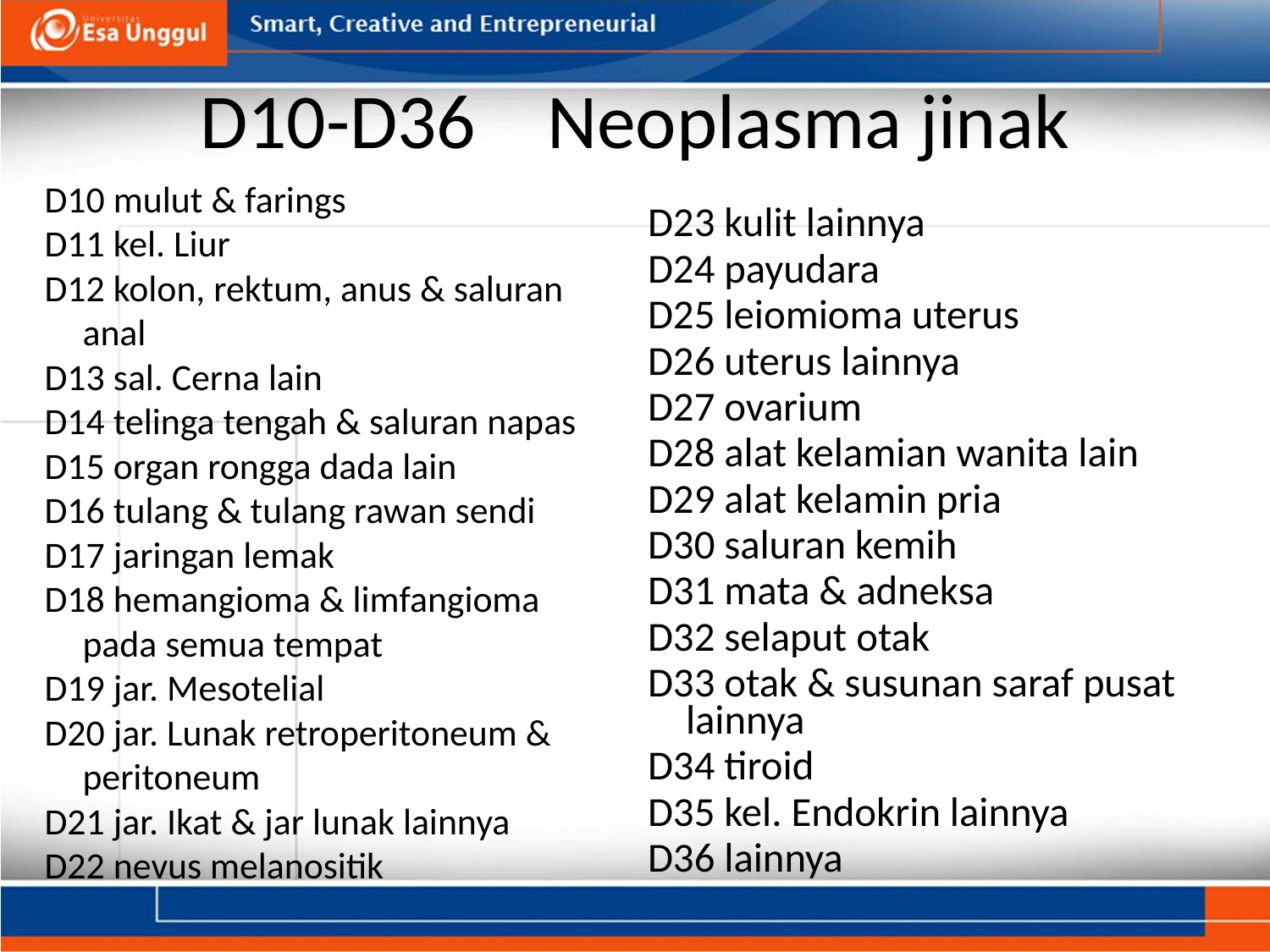

# D10-D36    Neoplasma jinak
D10 mulut & farings
D11 kel. Liur
D12 kolon, rektum, anus & saluran anal
D13 sal. Cerna lain
D14 telinga tengah & saluran napas
D15 organ rongga dada lain
D16 tulang & tulang rawan sendi
D17 jaringan lemak
D18 hemangioma & limfangioma pada semua tempat
D19 jar. Mesotelial
D20 jar. Lunak retroperitoneum & peritoneum
D21 jar. Ikat & jar lunak lainnya
D22 nevus melanositik
D23 kulit lainnya
D24 payudara
D25 leiomioma uterus
D26 uterus lainnya
D27 ovarium
D28 alat kelamian wanita lain
D29 alat kelamin pria
D30 saluran kemih
D31 mata & adneksa
D32 selaput otak
D33 otak & susunan saraf pusat lainnya
D34 tiroid
D35 kel. Endokrin lainnya
D36 lainnya